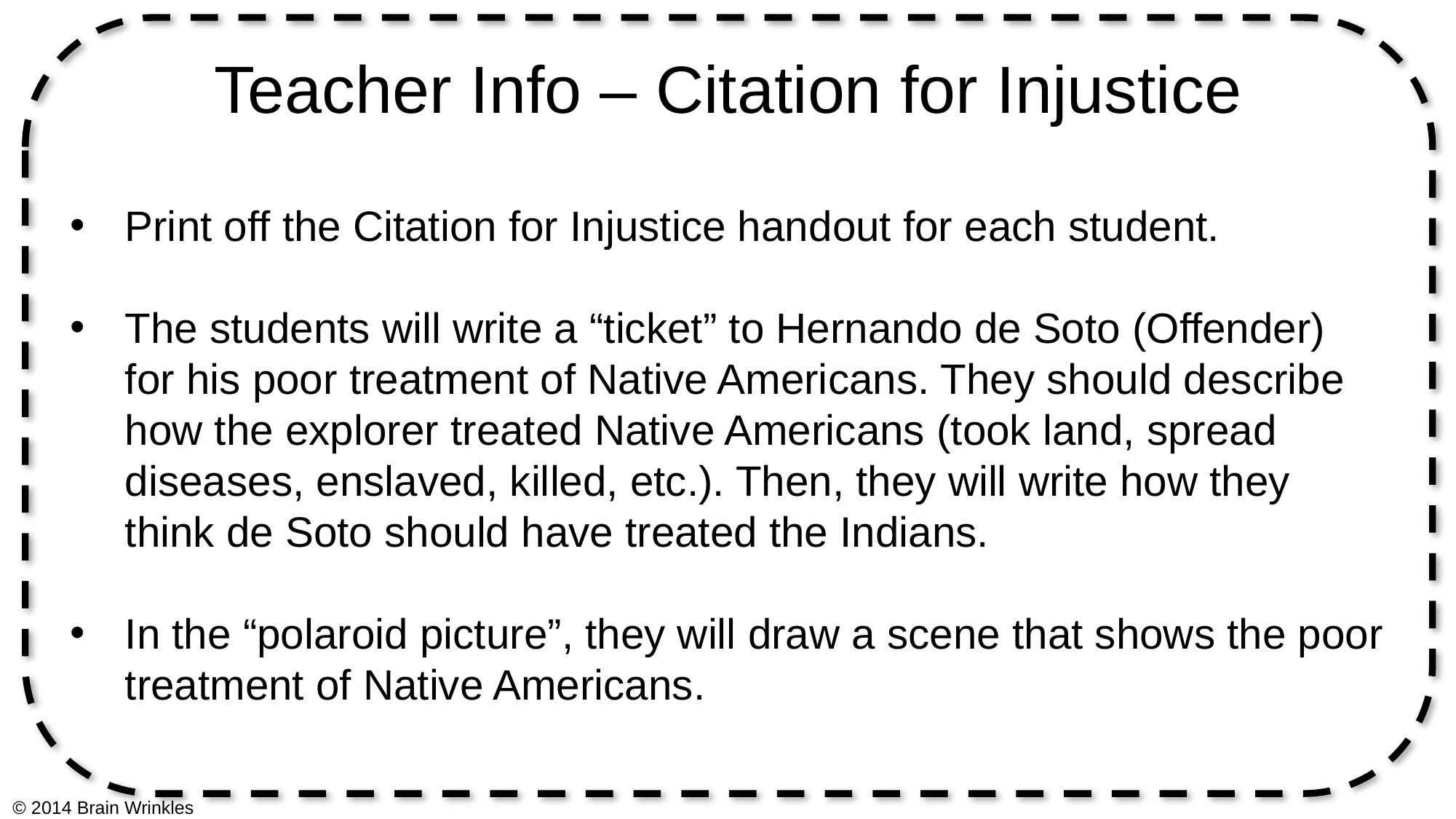

Teacher Info – Citation for Injustice

Print off the Citation for Injustice handout for each student.

The students will write a “ticket” to Hernando de Soto (Offender) for his poor treatment of Native Americans. They should describe how the explorer treated Native Americans (took land, spread diseases, enslaved, killed, etc.). Then, they will write how they think de Soto should have treated the Indians.

In the “polaroid picture”, they will draw a scene that shows the poor treatment of Native Americans.

© 2014 Brain Wrinkles